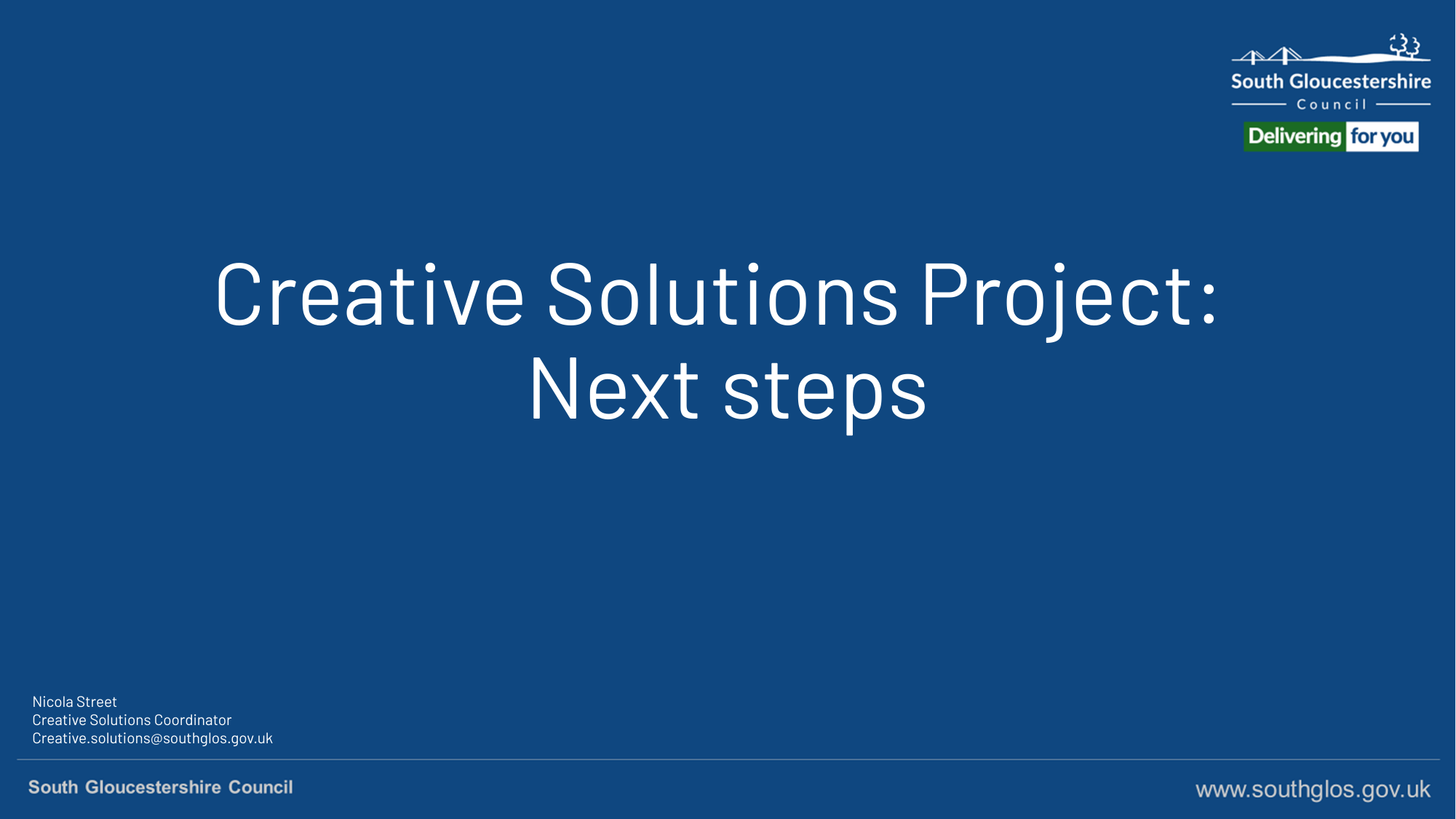

# Creative Solutions Project: Next steps
Nicola Street
Creative Solutions Coordinator
Creative.solutions@southglos.gov.uk